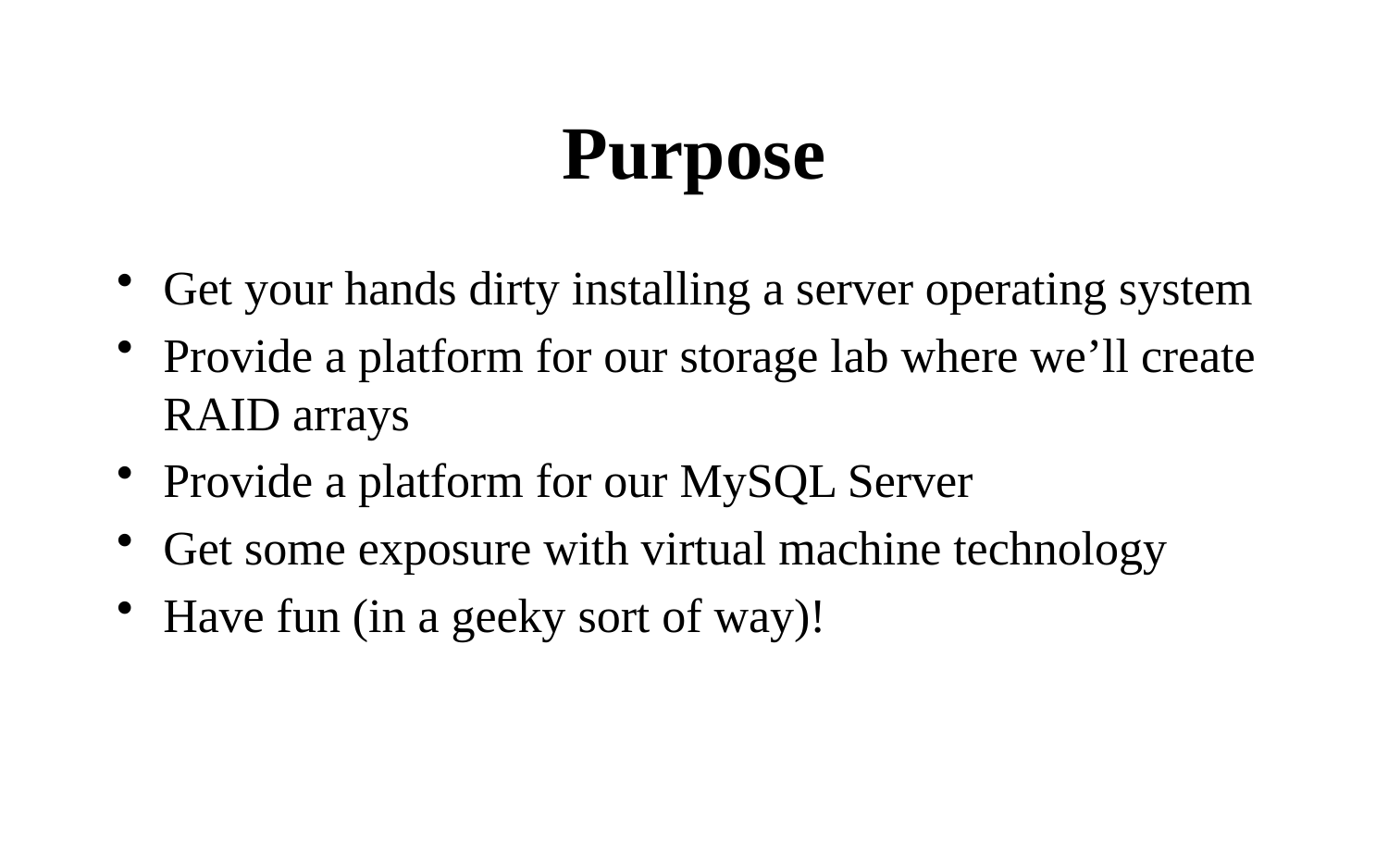

# Purpose
Get your hands dirty installing a server operating system
Provide a platform for our storage lab where we’ll create RAID arrays
Provide a platform for our MySQL Server
Get some exposure with virtual machine technology
Have fun (in a geeky sort of way)!